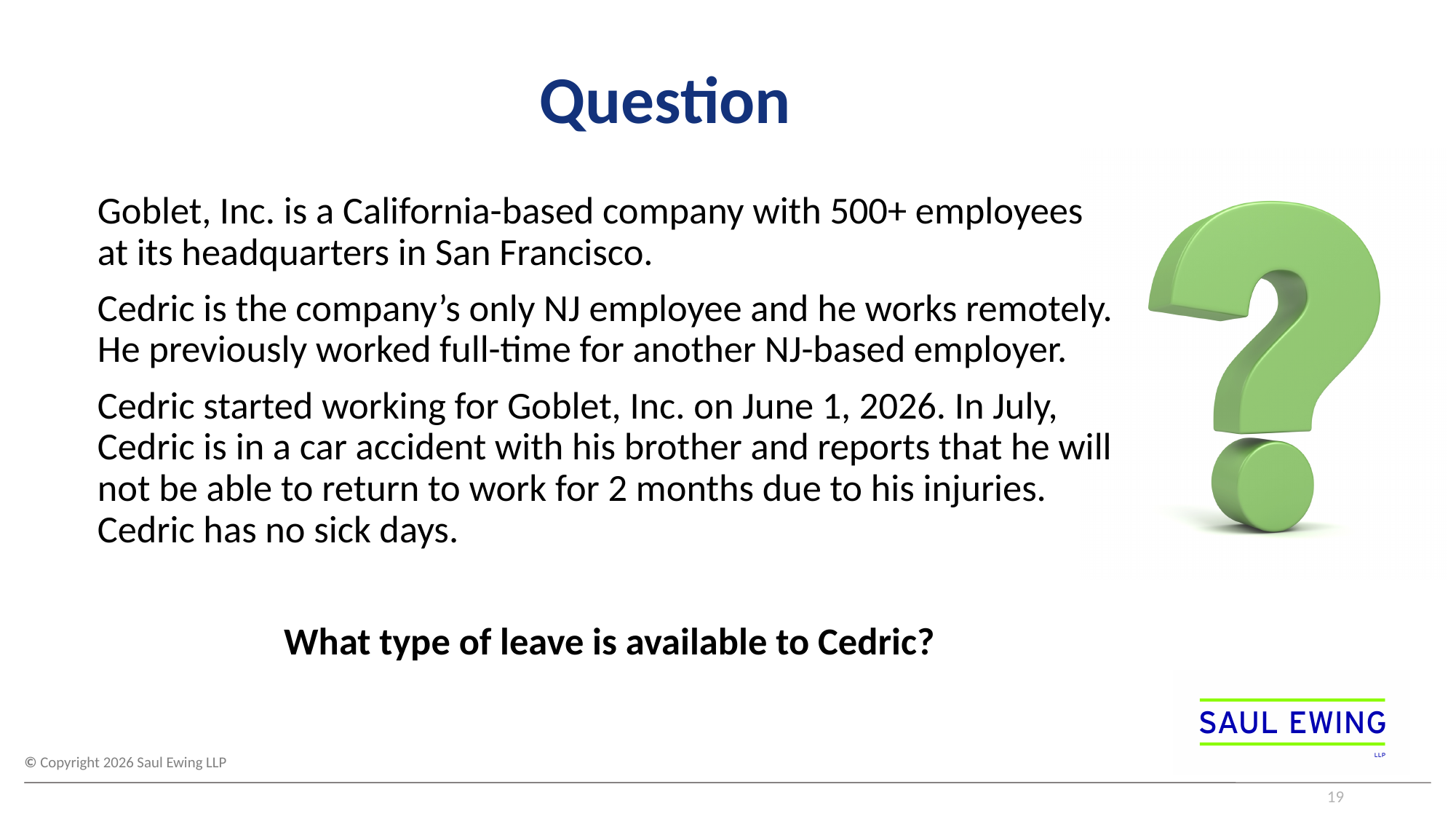

# Question

Goblet, Inc. is a California-based company with 500+ employees at its headquarters in San Francisco.
Cedric is the company’s only NJ employee and he works remotely. He previously worked full-time for another NJ-based employer.
Cedric started working for Goblet, Inc. on June 1, 2026. In July, Cedric is in a car accident with his brother and reports that he will not be able to return to work for 2 months due to his injuries. Cedric has no sick days.

What type of leave is available to Cedric?

19